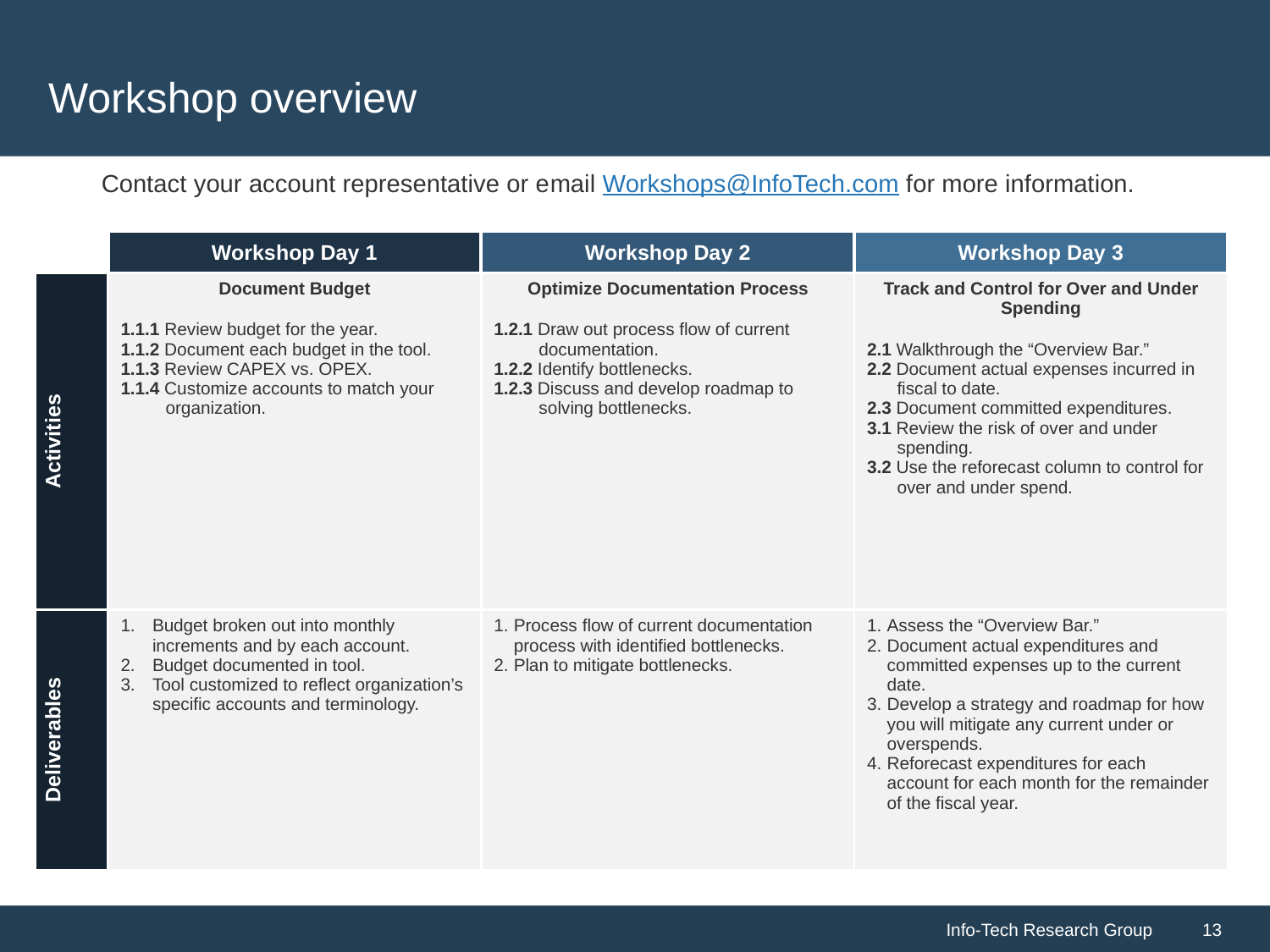

# Workshop overview
Contact your account representative or email Workshops@InfoTech.com for more information.
|  | Workshop Day 1 | Workshop Day 2 | Workshop Day 3 |
| --- | --- | --- | --- |
| Activities | Document Budget 1.1.1 Review budget for the year. 1.1.2 Document each budget in the tool. 1.1.3 Review CAPEX vs. OPEX. 1.1.4 Customize accounts to match your organization. | Optimize Documentation Process 1.2.1 Draw out process flow of current documentation. 1.2.2 Identify bottlenecks. 1.2.3 Discuss and develop roadmap to solving bottlenecks. | Track and Control for Over and Under Spending 2.1 Walkthrough the “Overview Bar.” 2.2 Document actual expenses incurred in fiscal to date. 2.3 Document committed expenditures. 3.1 Review the risk of over and under spending. 3.2 Use the reforecast column to control for over and under spend. |
| Deliverables | Budget broken out into monthly increments and by each account. Budget documented in tool. Tool customized to reflect organization’s specific accounts and terminology. | Process flow of current documentation process with identified bottlenecks. Plan to mitigate bottlenecks. | Assess the “Overview Bar.” Document actual expenditures and committed expenses up to the current date. Develop a strategy and roadmap for how you will mitigate any current under or overspends. Reforecast expenditures for each account for each month for the remainder of the fiscal year. |